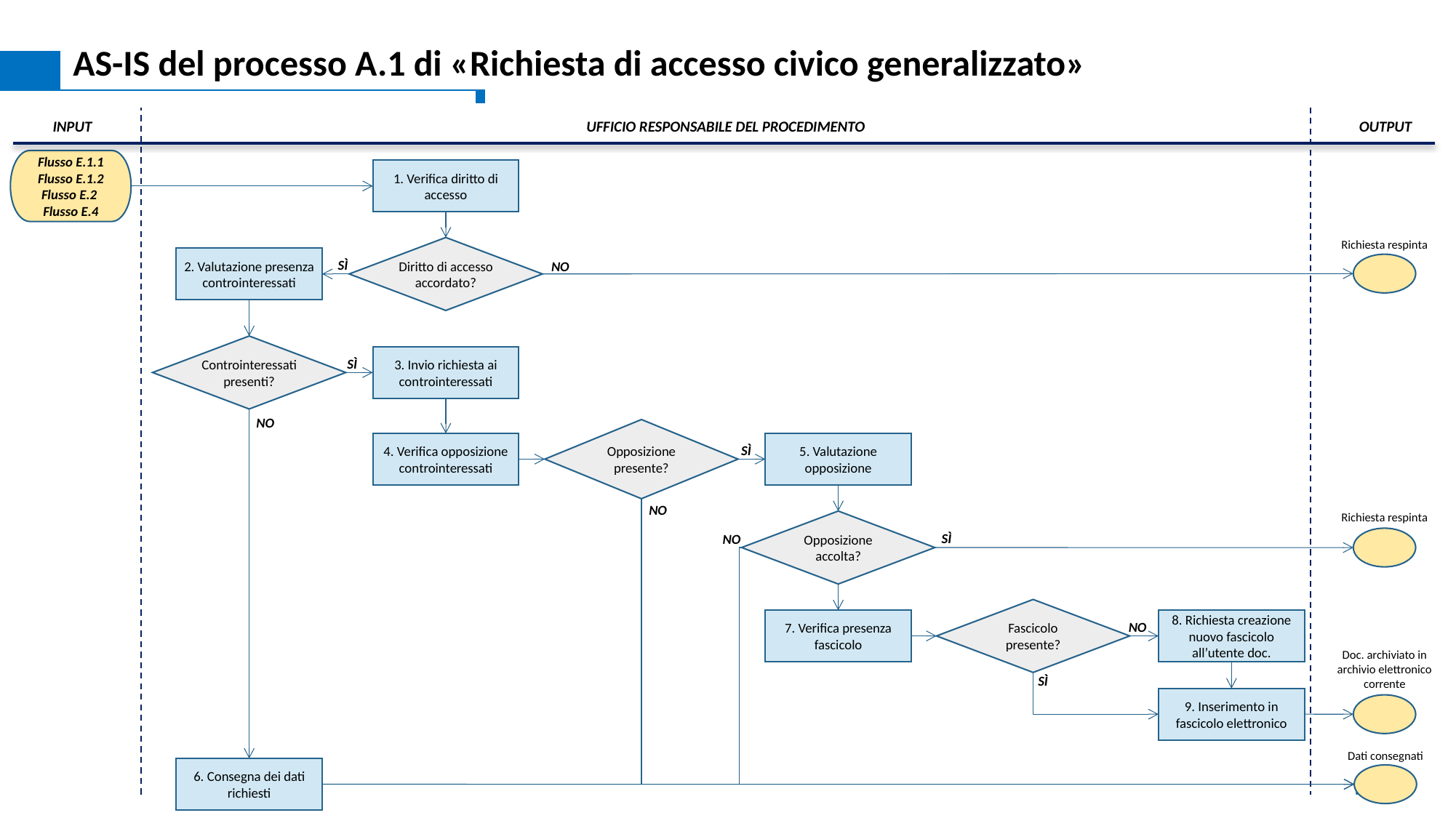

AS-IS del processo A.1 di «Richiesta di accesso civico generalizzato»
UFFICIO RESPONSABILE DEL PROCEDIMENTO
OUTPUT
INPUT
Flusso E.1.1
Flusso E.1.2
Flusso E.2
Flusso E.4
1. Verifica diritto di accesso
Richiesta respinta

Diritto di accesso accordato?
2. Valutazione presenza controinteressati
SÌ
NO
Controinteressati presenti?
3. Invio richiesta ai controinteressati
SÌ
NO
Opposizione presente?
4. Verifica opposizione controinteressati
5. Valutazione opposizione
SÌ
NO
Richiesta respinta

Opposizione accolta?
SÌ
NO
Fascicolo presente?
7. Verifica presenza fascicolo
8. Richiesta creazione nuovo fascicolo all’utente doc.
NO
Doc. archiviato in archivio elettronico corrente

SÌ
9. Inserimento in fascicolo elettronico
Dati consegnati

6. Consegna dei dati richiesti